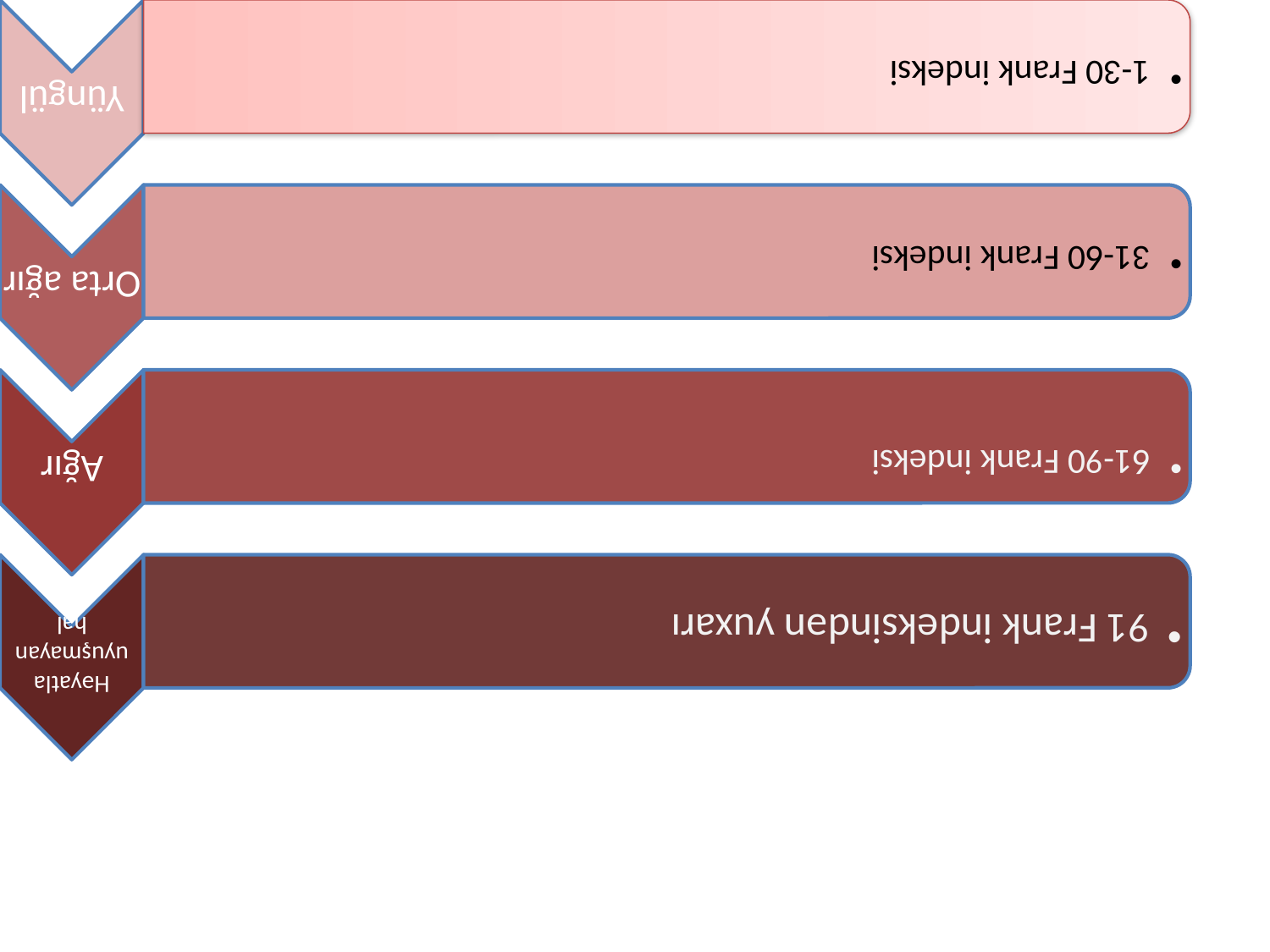

# Frank indeksinə əsasən praqnoz
Yüngül
1-30 Frank indeksi
Orta ağır
31-60 Frank indeksi
Ağır

61-90 Frank indeksi

Həyatla uyuşmayan hal
91 Frank indeksindən yuxarı